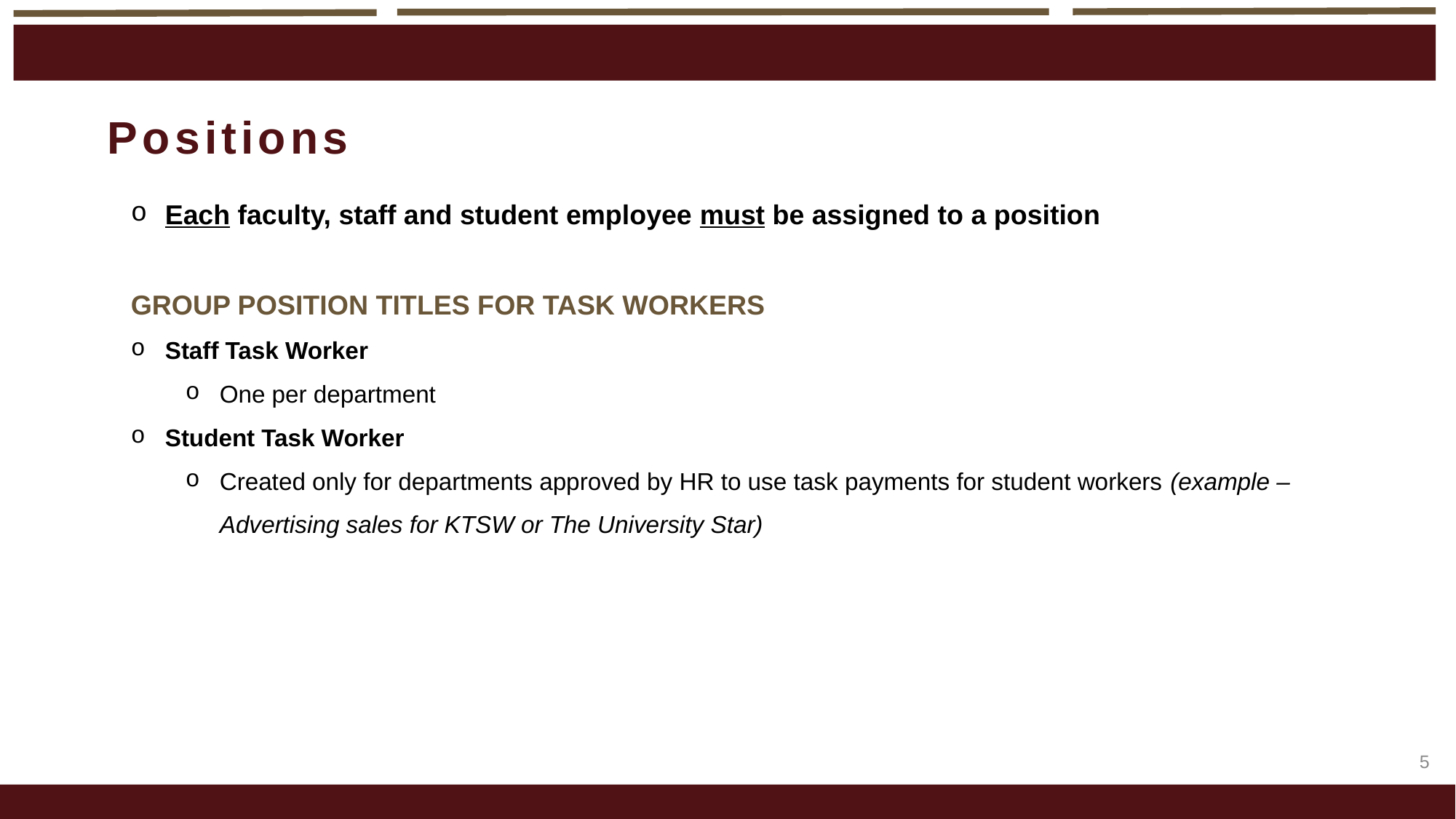

Positions

Each faculty, staff and student employee must be assigned to a position

GROUP POSITION TITLES FOR TASK WORKERS
Staff Task Worker
One per department
Student Task Worker
Created only for departments approved by HR to use task payments for student workers (example – Advertising sales for KTSW or The University Star)

5